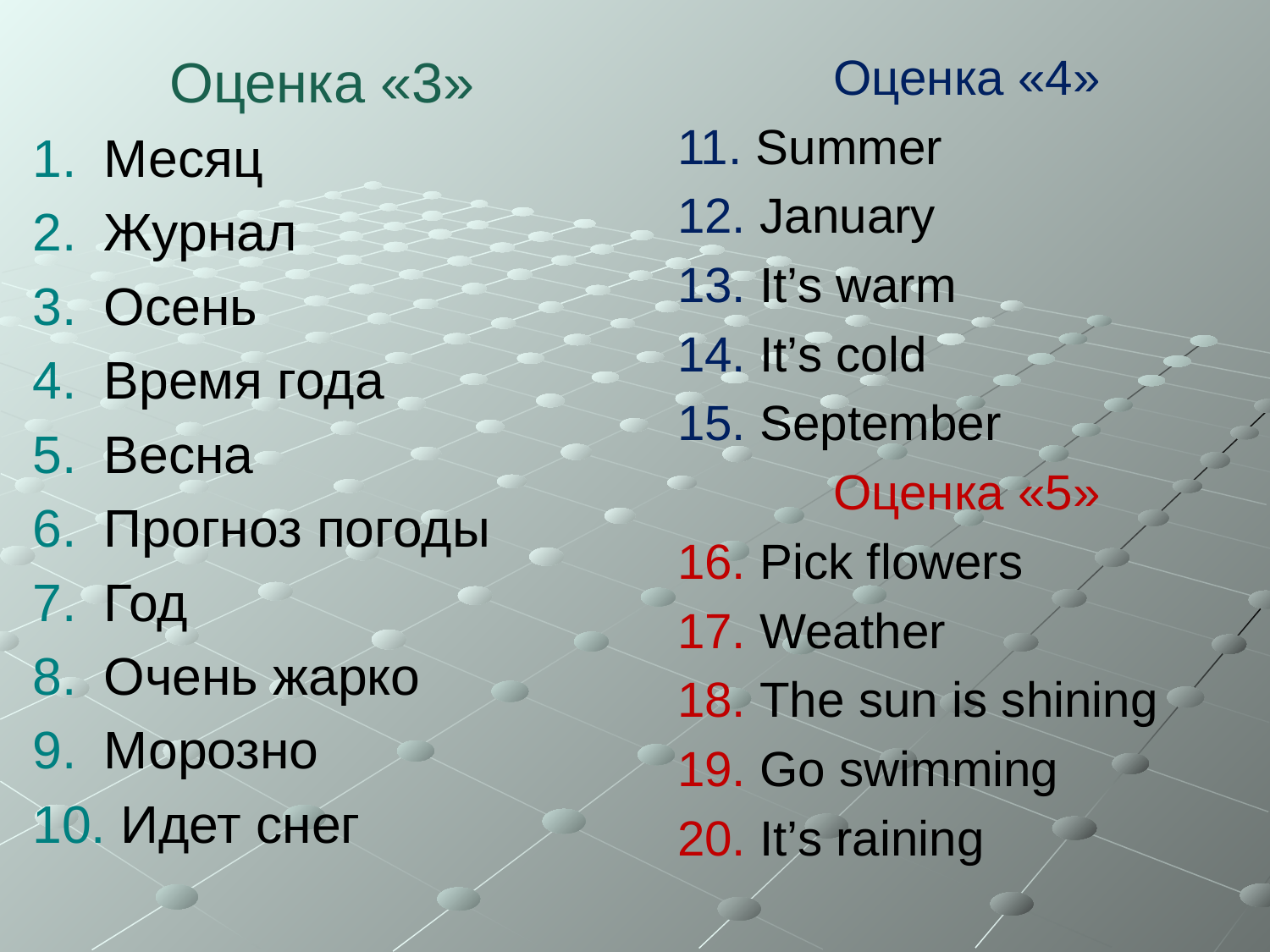

Оценка «3»
Месяц
Журнал
Осень
Время года
Весна
Прогноз погоды
Год
Очень жарко
Морозно
 Идет снег
Оценка «4»
11. Summer
12. January
13. It’s warm
14. It’s cold
15. September
Оценка «5»
16. Pick flowers
17. Weather
18. The sun is shining
19. Go swimming
20. It’s raining